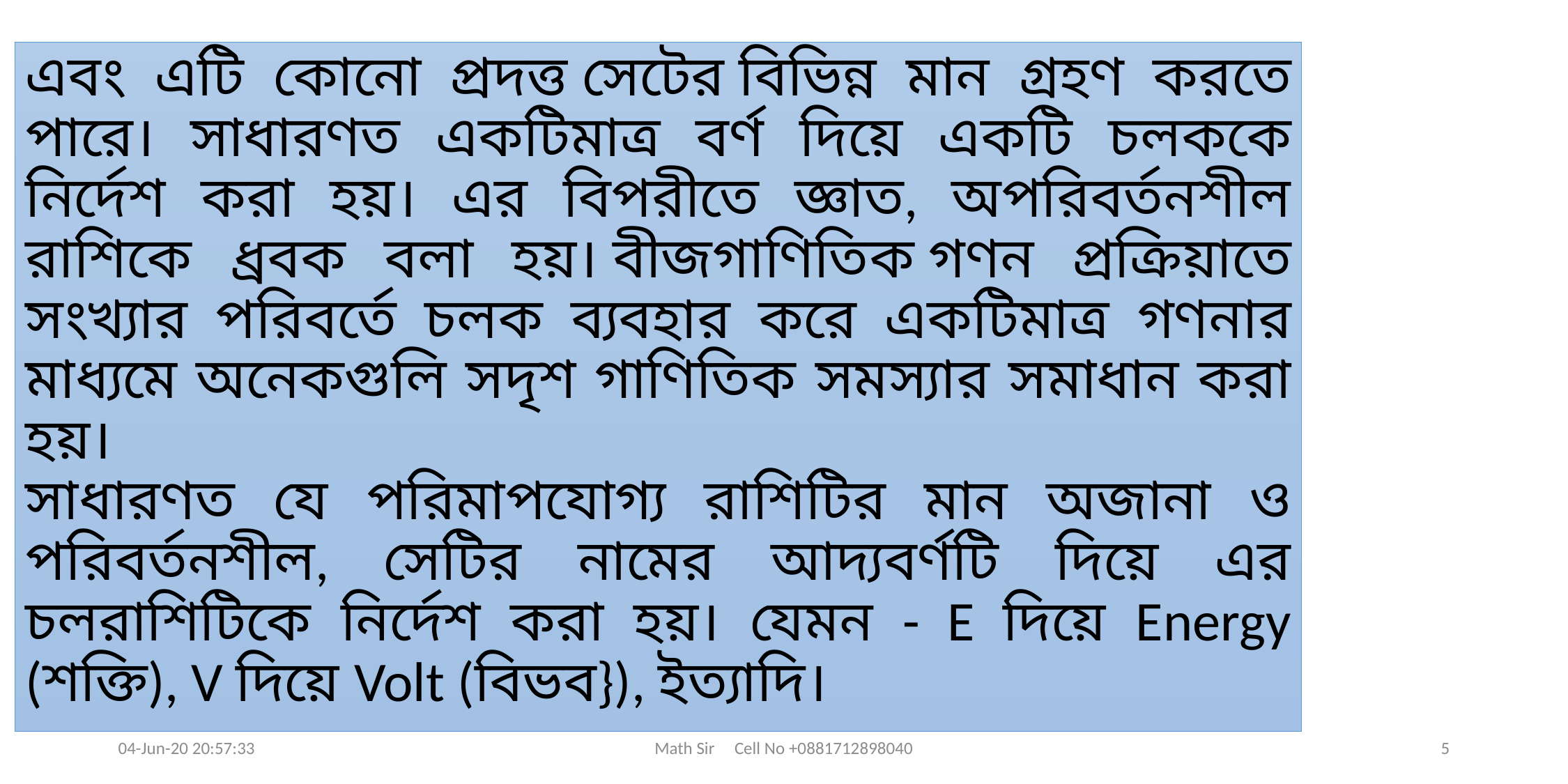

# এবং এটি কোনো প্রদত্ত সেটের বিভিন্ন মান গ্রহণ করতে পারে। সাধারণত একটিমাত্র বর্ণ দিয়ে একটি চলককে নির্দেশ করা হয়। এর বিপরীতে জ্ঞাত, অপরিবর্তনশীল রাশিকে ধ্রবক বলা হয়। বীজগাণিতিক গণন প্রক্রিয়াতে সংখ্যার পরিবর্তে চলক ব্যবহার করে একটিমাত্র গণনার মাধ্যমে অনেকগুলি সদৃশ গাণিতিক সমস্যার সমাধান করা হয়। সাধারণত যে পরিমাপযোগ্য রাশিটির মান অজানা ও পরিবর্তনশীল, সেটির নামের আদ্যবর্ণটি দিয়ে এর চলরাশিটিকে নির্দেশ করা হয়। যেমন - E দিয়ে Energy (শক্তি), V দিয়ে Volt (বিভব}), ইত্যাদি।
04-Jun-20 20:57:33
Math Sir     Cell No +0881712898040
5